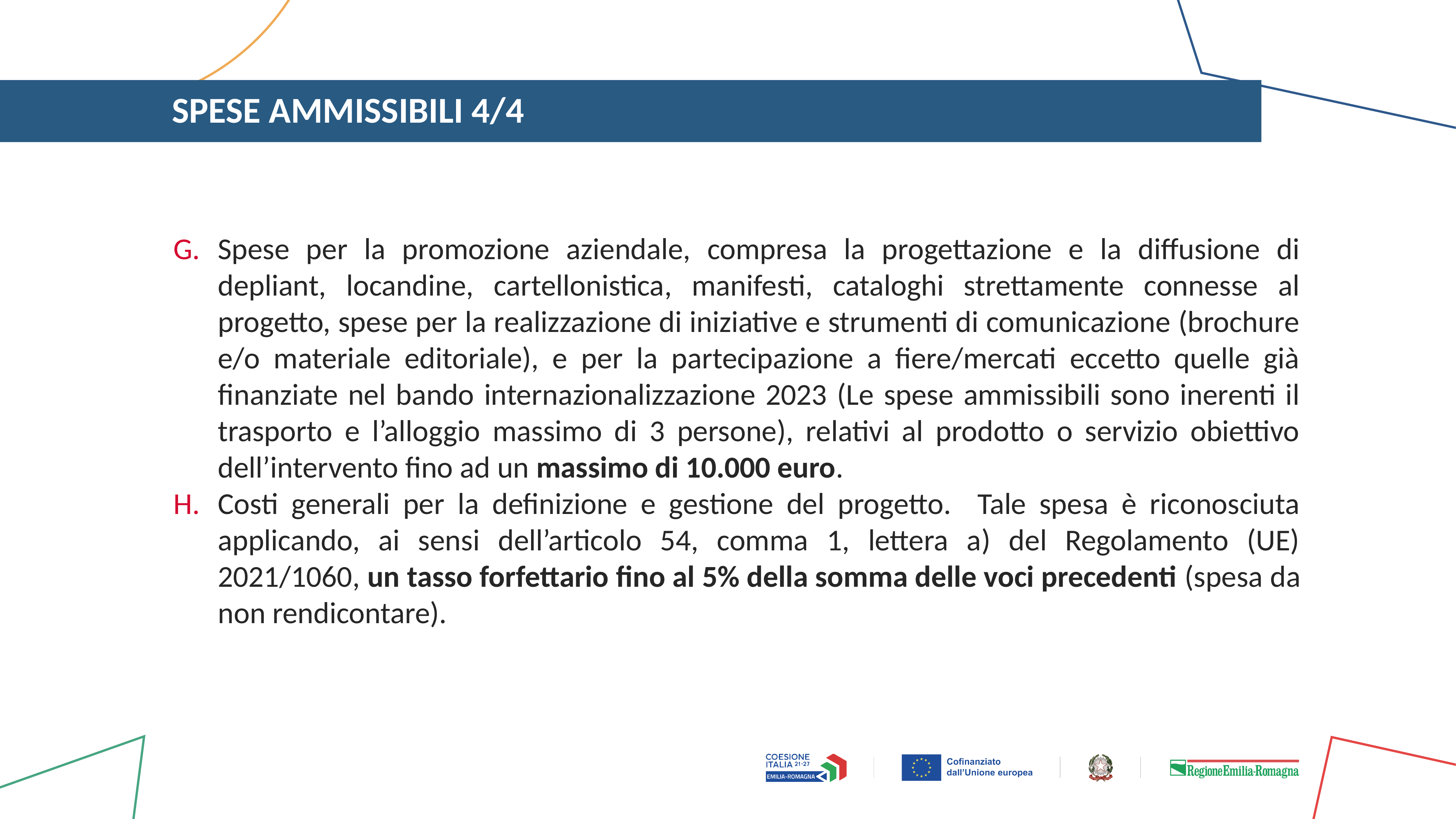

# SPESE AMMISSIBILI 4/4
Spese per la promozione aziendale, compresa la progettazione e la diffusione di depliant, locandine, cartellonistica, manifesti, cataloghi strettamente connesse al progetto, spese per la realizzazione di iniziative e strumenti di comunicazione (brochure e/o materiale editoriale), e per la partecipazione a fiere/mercati eccetto quelle già finanziate nel bando internazionalizzazione 2023 (Le spese ammissibili sono inerenti il trasporto e l’alloggio massimo di 3 persone), relativi al prodotto o servizio obiettivo dell’intervento fino ad un massimo di 10.000 euro.
Costi generali per la definizione e gestione del progetto.  Tale spesa è riconosciuta applicando, ai sensi dell’articolo 54, comma 1, lettera a) del Regolamento (UE) 2021/1060, un tasso forfettario fino al 5% della somma delle voci precedenti (spesa da non rendicontare).